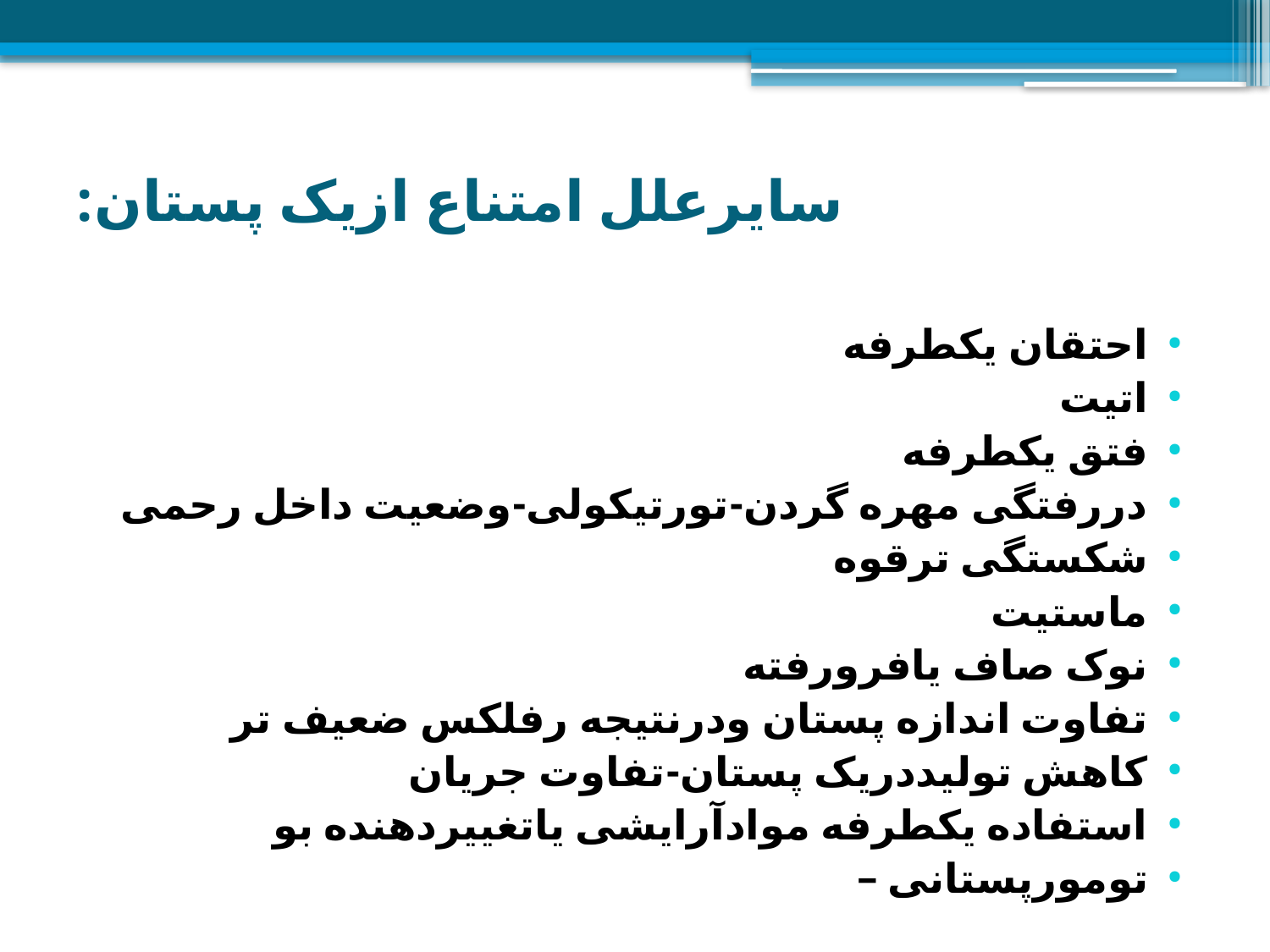

# سايرعلل امتناع ازیک پستان:
احتقان یکطرفه
اتیت
فتق یکطرفه
دررفتگی مهره گردن-تورتیکولی-وضعیت داخل رحمی
شکستگی ترقوه
ماستیت
نوک صاف یافرورفته
تفاوت اندازه پستان ودرنتیجه رفلکس ضعیف تر
کاهش تولیددریک پستان-تفاوت جریان
استفاده یکطرفه موادآرایشی یاتغییردهنده بو
تومورپستانی –